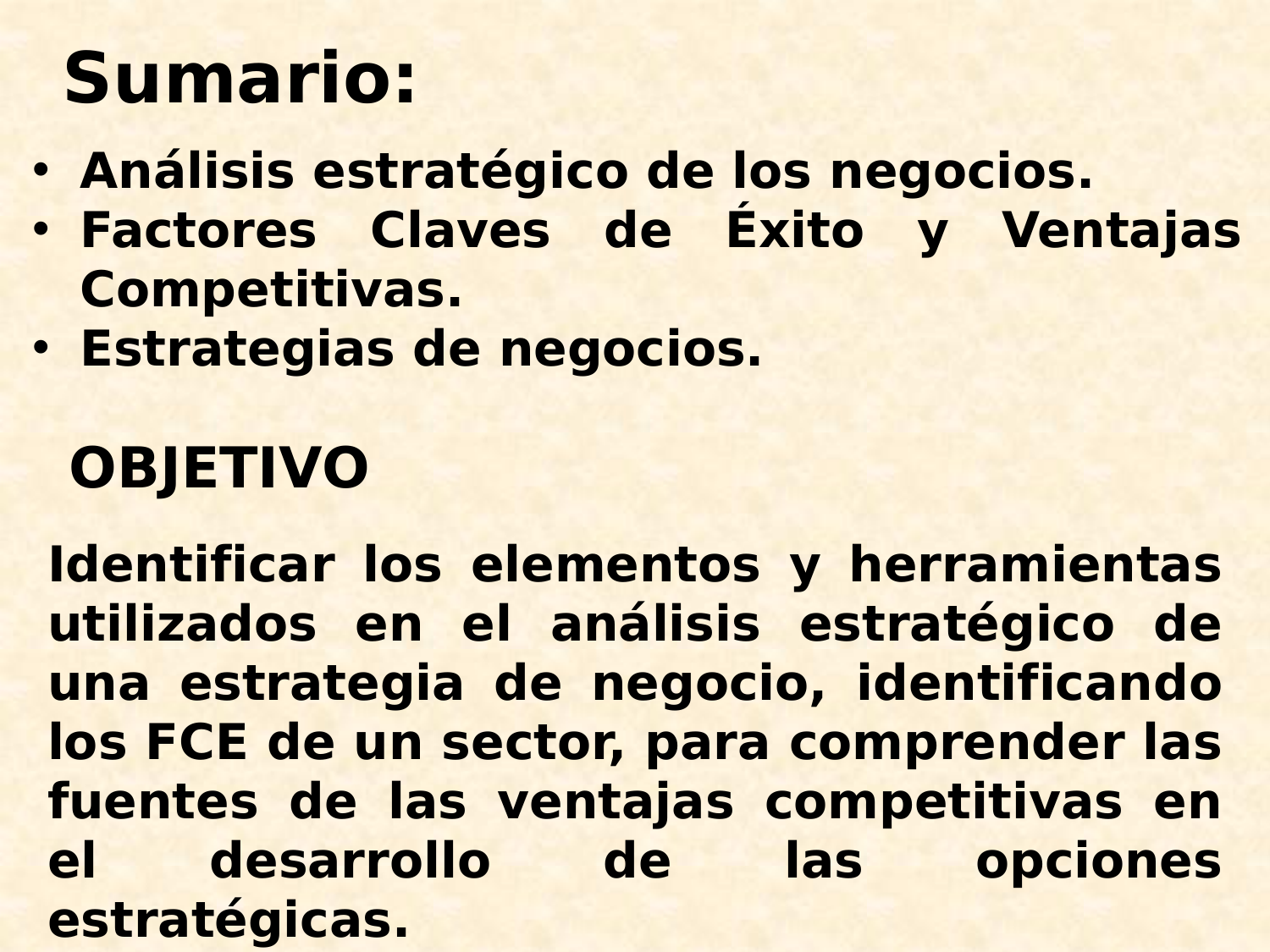

Sumario:
#
Análisis estratégico de los negocios.
Factores Claves de Éxito y Ventajas Competitivas.
Estrategias de negocios.
OBJETIVO
Identificar los elementos y herramientas utilizados en el análisis estratégico de una estrategia de negocio, identificando los FCE de un sector, para comprender las fuentes de las ventajas competitivas en el desarrollo de las opciones estratégicas.